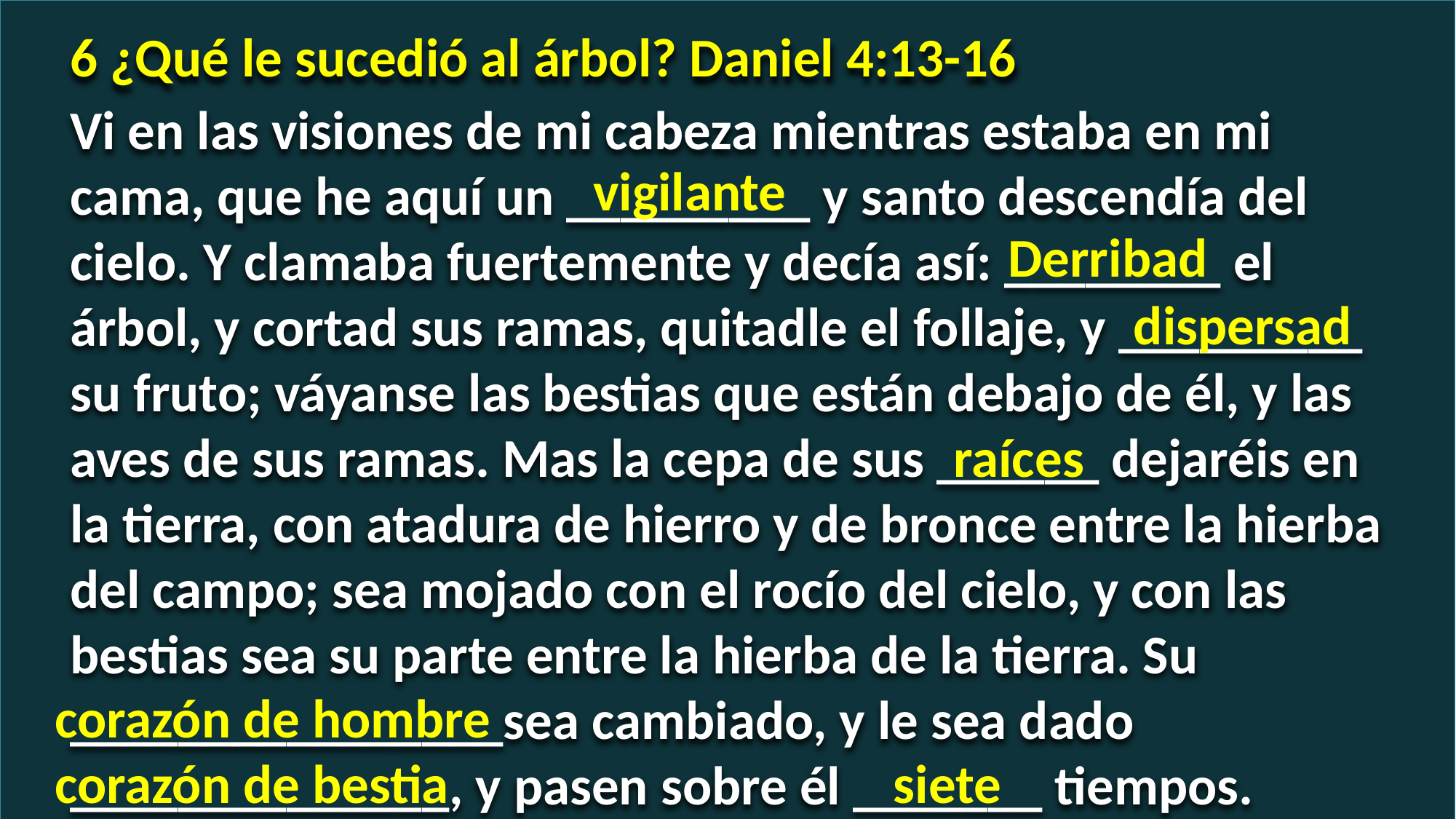

6 ¿Qué le sucedió al árbol? Daniel 4:13-16
Vi en las visiones de mi cabeza mientras estaba en mi cama, que he aquí un _________ y santo descendía del cielo. Y clamaba fuertemente y decía así: ________ el árbol, y cortad sus ramas, quitadle el follaje, y _________ su fruto; váyanse las bestias que están debajo de él, y las aves de sus ramas. Mas la cepa de sus ______ dejaréis en la tierra, con atadura de hierro y de bronce entre la hierba del campo; sea mojado con el rocío del cielo, y con las bestias sea su parte entre la hierba de la tierra. Su ________________sea cambiado, y le sea dado ______________, y pasen sobre él _______ tiempos.
vigilante
Derribad
dispersad
raíces
corazón de hombre
corazón de bestia
siete